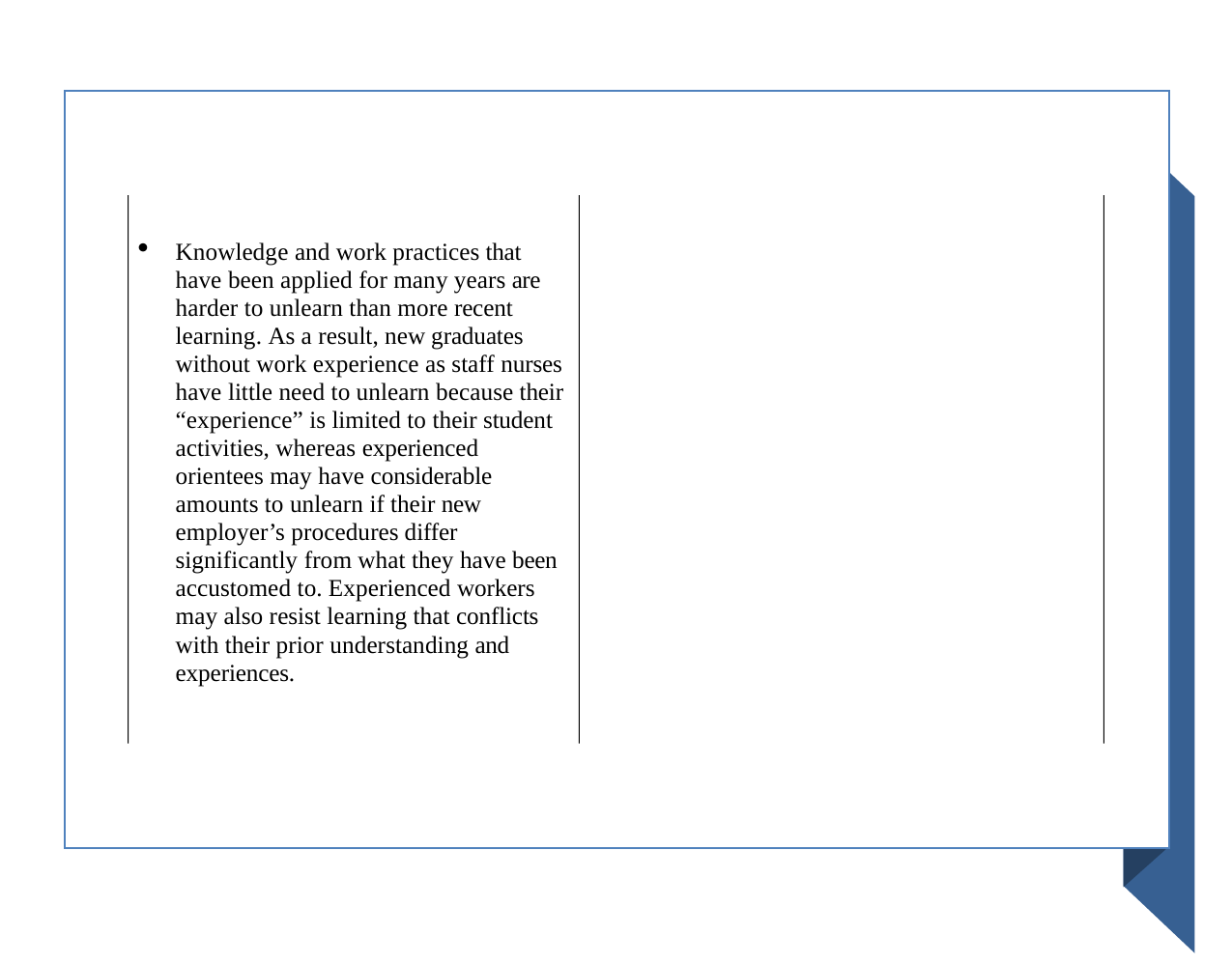

Knowledge and work practices that have been applied for many years are harder to unlearn than more recent learning. As a result, new graduates without work experience as staff nurses have little need to unlearn because their “experience” is limited to their student activities, whereas experienced orientees may have considerable amounts to unlearn if their new employer’s procedures differ significantly from what they have been accustomed to. Experienced workers may also resist learning that conflicts with their prior understanding and experiences.